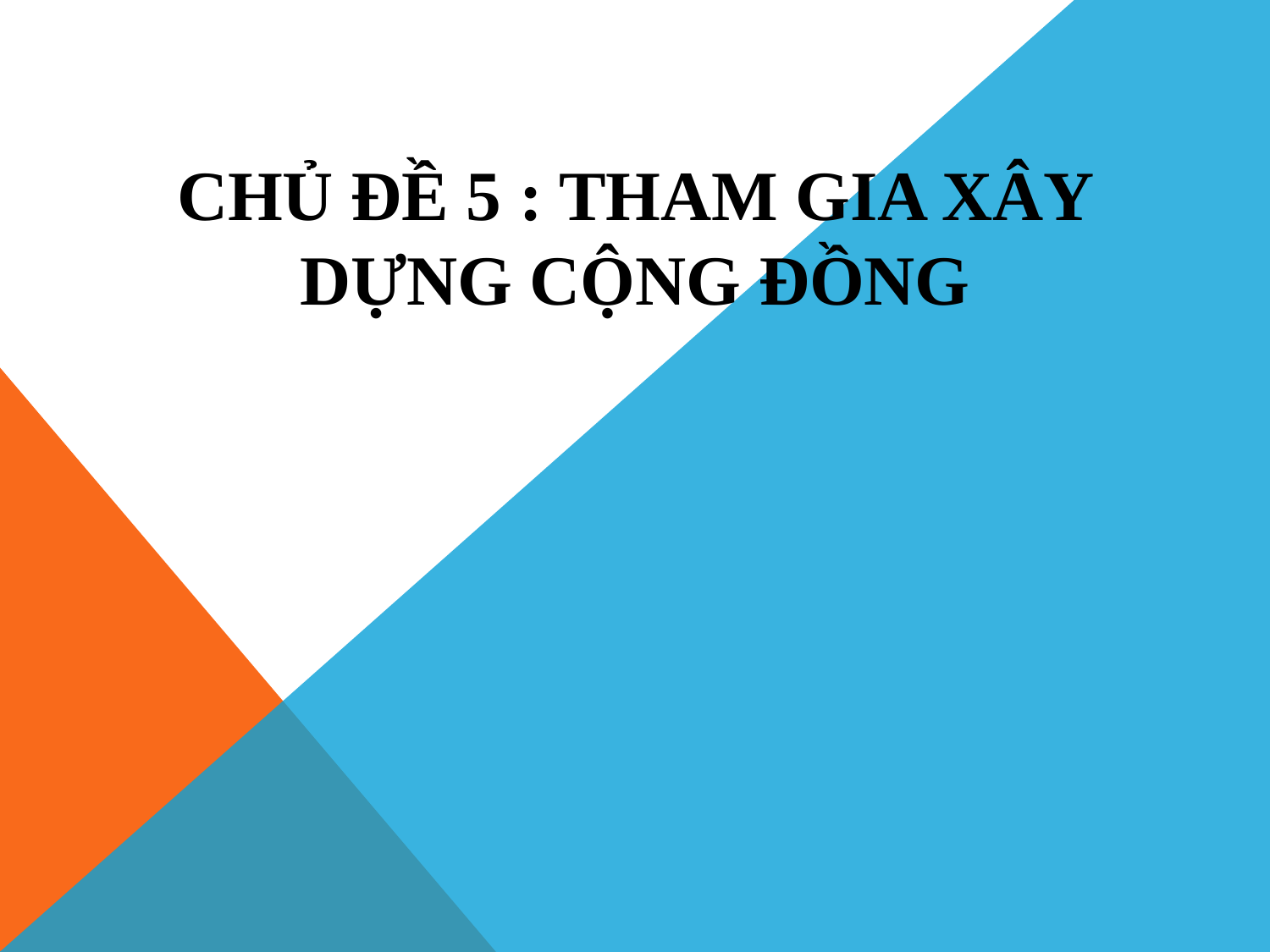

# Chủ đề 5 : THAM GIA XÂY DỰNG CỘNG ĐỒNG